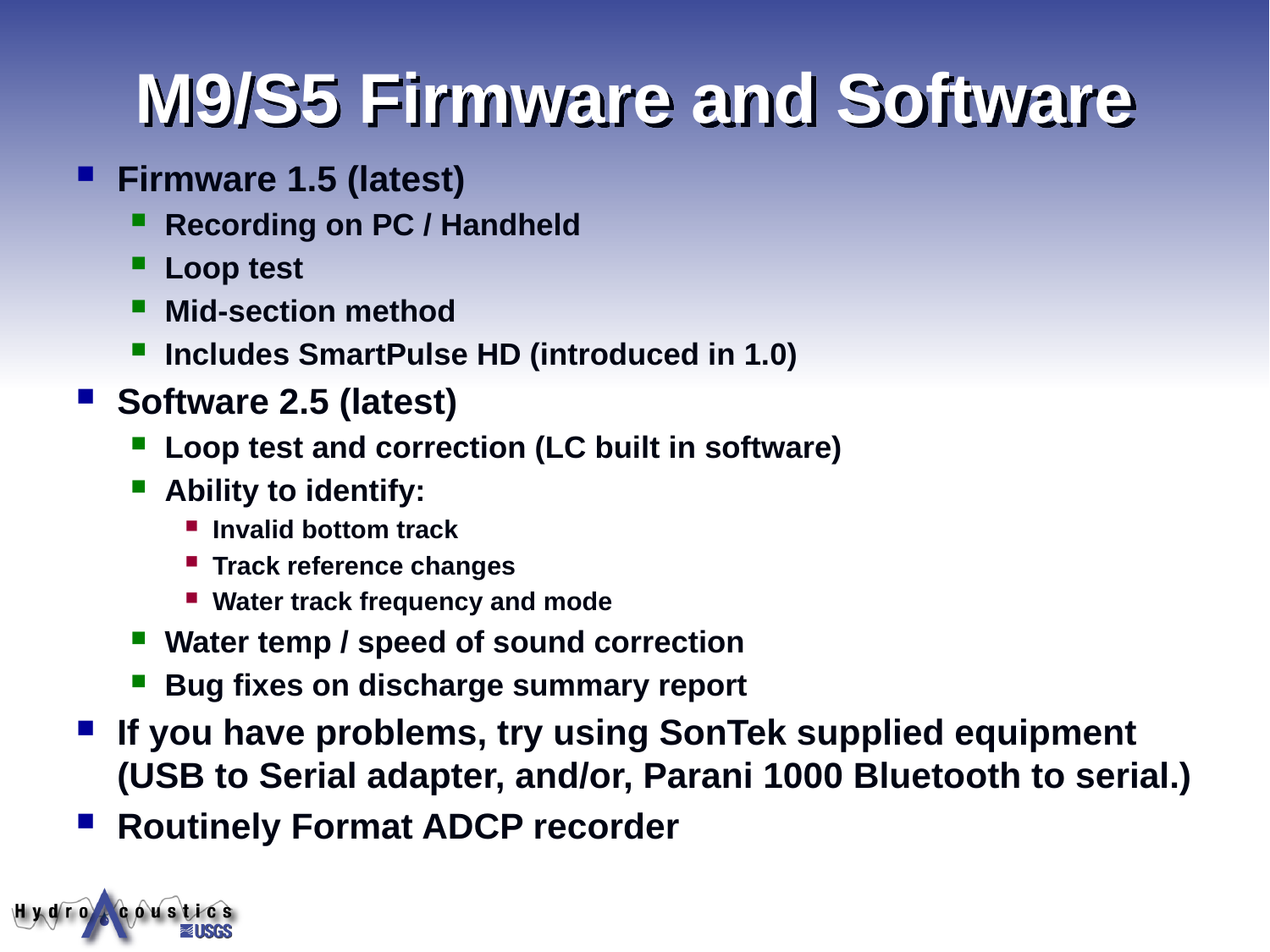

# M9/S5 Firmware and Software
Firmware 1.5 (latest)
Recording on PC / Handheld
Loop test
Mid-section method
Includes SmartPulse HD (introduced in 1.0)
Software 2.5 (latest)
Loop test and correction (LC built in software)
Ability to identify:
Invalid bottom track
Track reference changes
Water track frequency and mode
Water temp / speed of sound correction
Bug fixes on discharge summary report
If you have problems, try using SonTek supplied equipment (USB to Serial adapter, and/or, Parani 1000 Bluetooth to serial.)
Routinely Format ADCP recorder